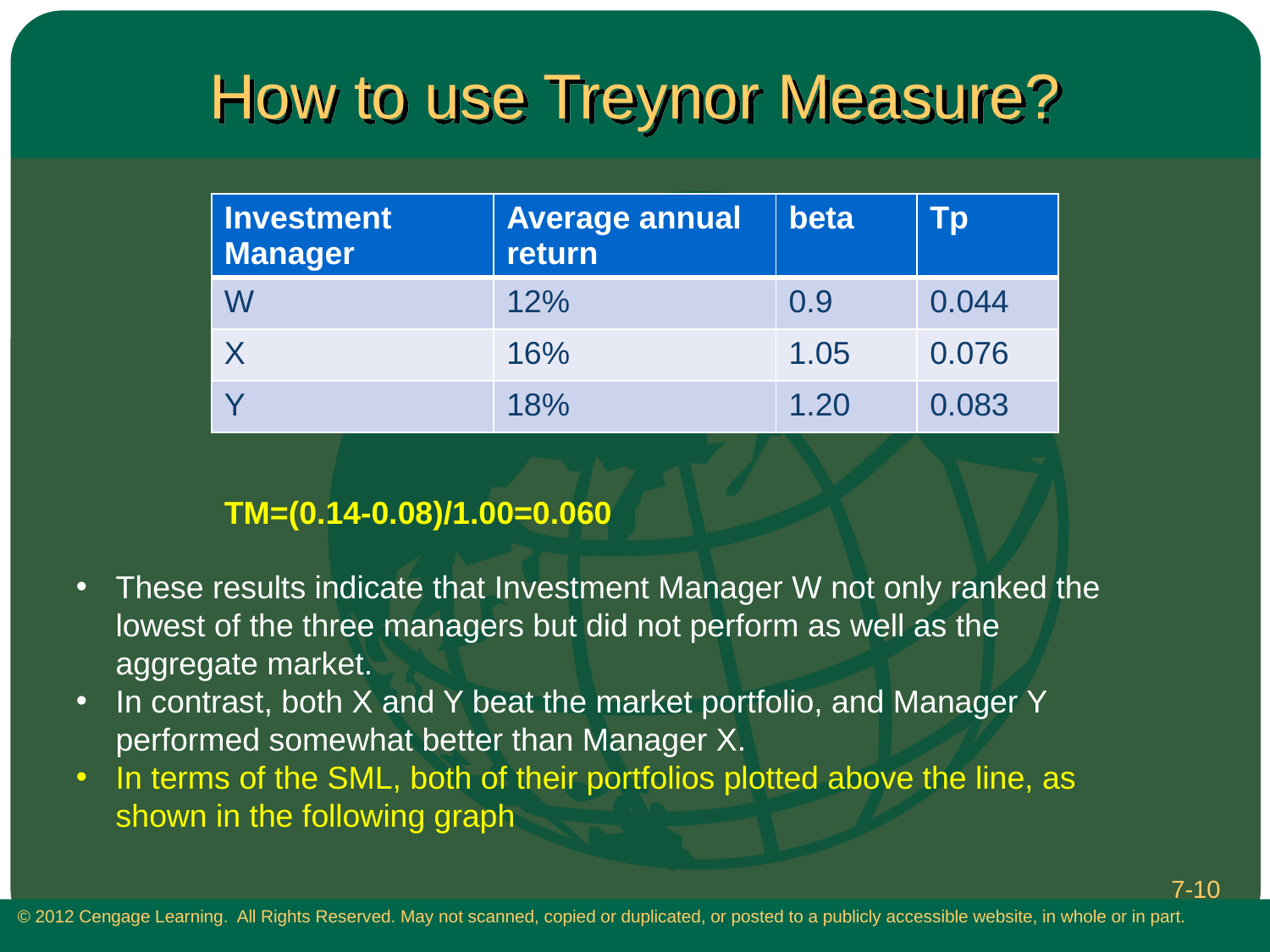

# How to use Treynor Measure?
| Investment Manager | Average annual return | beta | Tp |
| --- | --- | --- | --- |
| W | 12% | 0.9 | 0.044 |
| X | 16% | 1.05 | 0.076 |
| Y | 18% | 1.20 | 0.083 |
TM=(0.14-0.08)/1.00=0.060
These results indicate that Investment Manager W not only ranked the lowest of the three managers but did not perform as well as the aggregate market.
In contrast, both X and Y beat the market portfolio, and Manager Y performed somewhat better than Manager X.
In terms of the SML, both of their portfolios plotted above the line, as shown in the following graph
7-10
 © 2012 Cengage Learning.  All Rights Reserved. May not scanned, copied or duplicated, or posted to a publicly accessible website, in whole or in part.